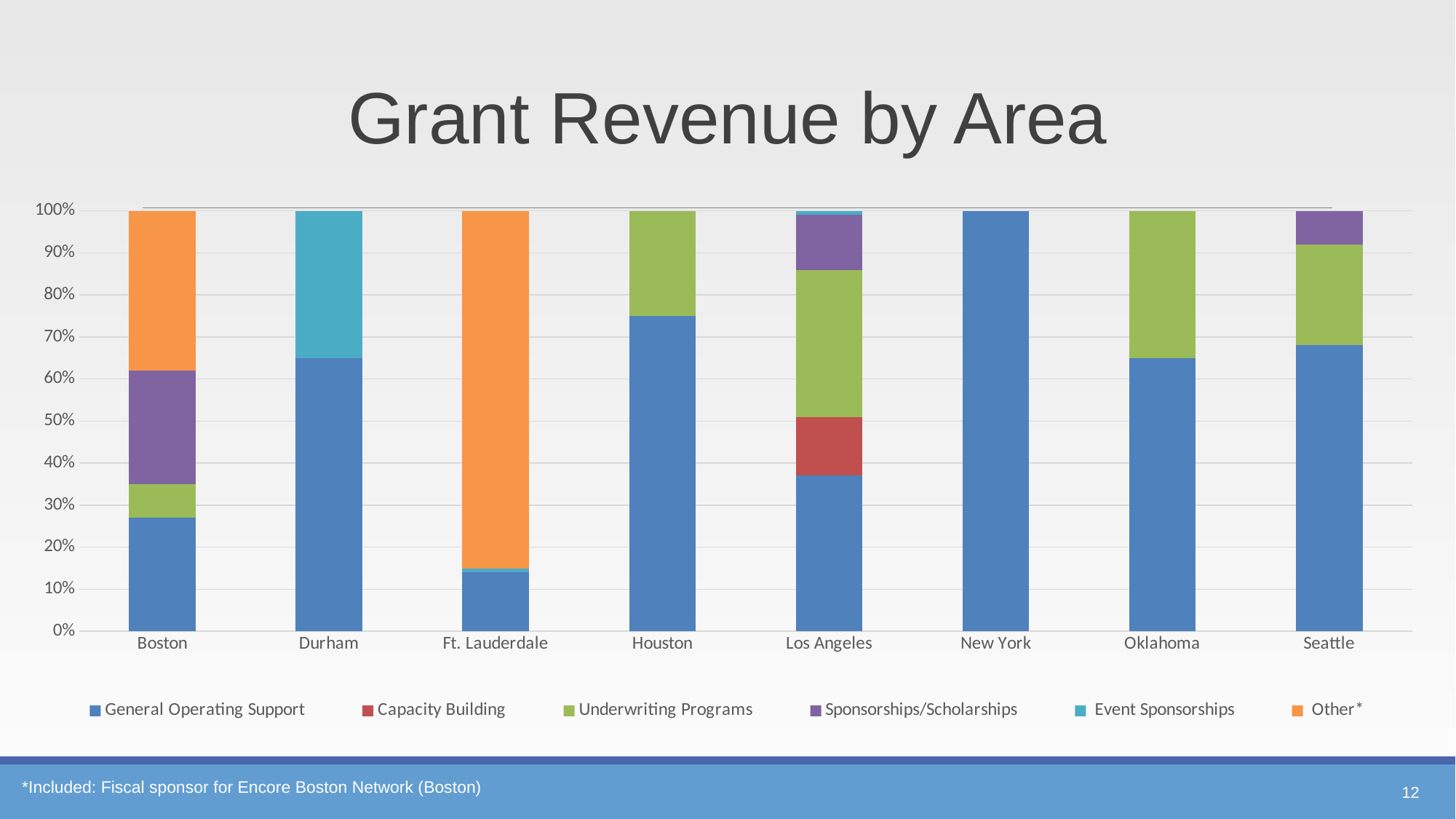

Grant Revenue by Area

### Chart

| Category | General Operating Support | Capacity Building | Underwriting Programs | Sponsorships/Scholarships |  Event Sponsorships |  Other* |
|---|---|---|---|---|---|---|
| Boston | 0.27 | 0.0 | 0.08 | 0.27 | 0.0 | 0.38 |
| Durham | 0.65 | 0.0 | 0.0 | 0.0 | 0.35 | 0.0 |
| Ft. Lauderdale | 0.14 | 0.0 | 0.0 | 0.0 | 0.01 | 0.85 |
| Houston | 0.75 | 0.0 | 0.25 | 0.0 | 0.0 | 0.0 |
| Los Angeles | 0.37 | 0.14 | 0.35 | 0.13 | 0.01 | 0.0 |
| New York | 1.0 | 0.0 | 0.0 | 0.0 | 0.0 | 0.0 |
| Oklahoma | 0.65 | 0.0 | 0.35 | 0.0 | 0.0 | 0.0 |
| Seattle | 0.68 | 0.0 | 0.24 | 0.08 | 0.0 | 0.0 |
12
*Included: Fiscal sponsor for Encore Boston Network (Boston)